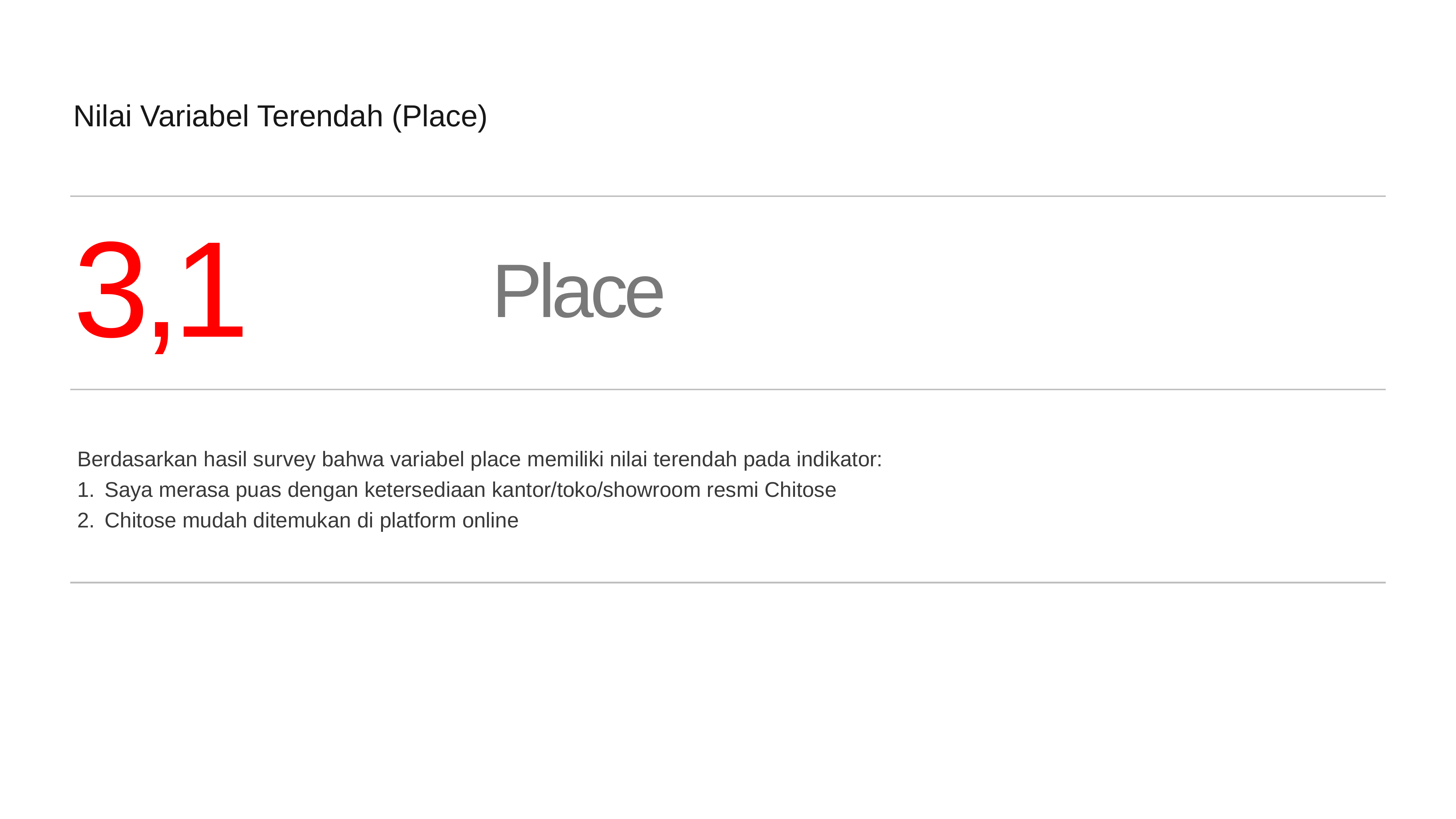

Nilai Variabel Terendah (Place)

3,1
Place

Berdasarkan hasil survey bahwa variabel place memiliki nilai terendah pada indikator:
Saya merasa puas dengan ketersediaan kantor/toko/showroom resmi Chitose
Chitose mudah ditemukan di platform online